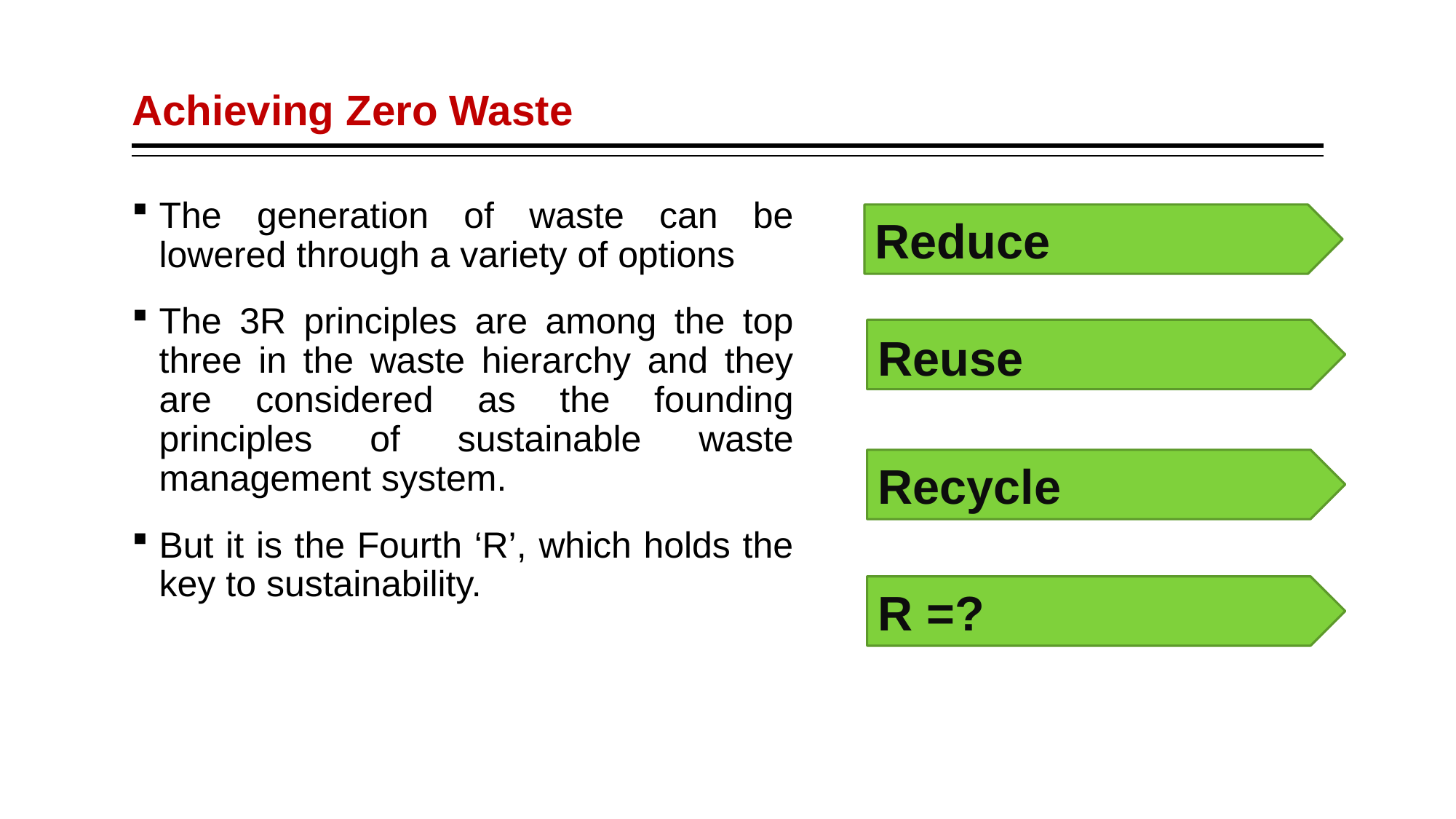

# Achieving Zero Waste
The generation of waste can be lowered through a variety of options
The 3R principles are among the top three in the waste hierarchy and they are considered as the founding principles of sustainable waste management system.
But it is the Fourth ‘R’, which holds the key to sustainability.
Reduce
Reuse
Recycle
R =?